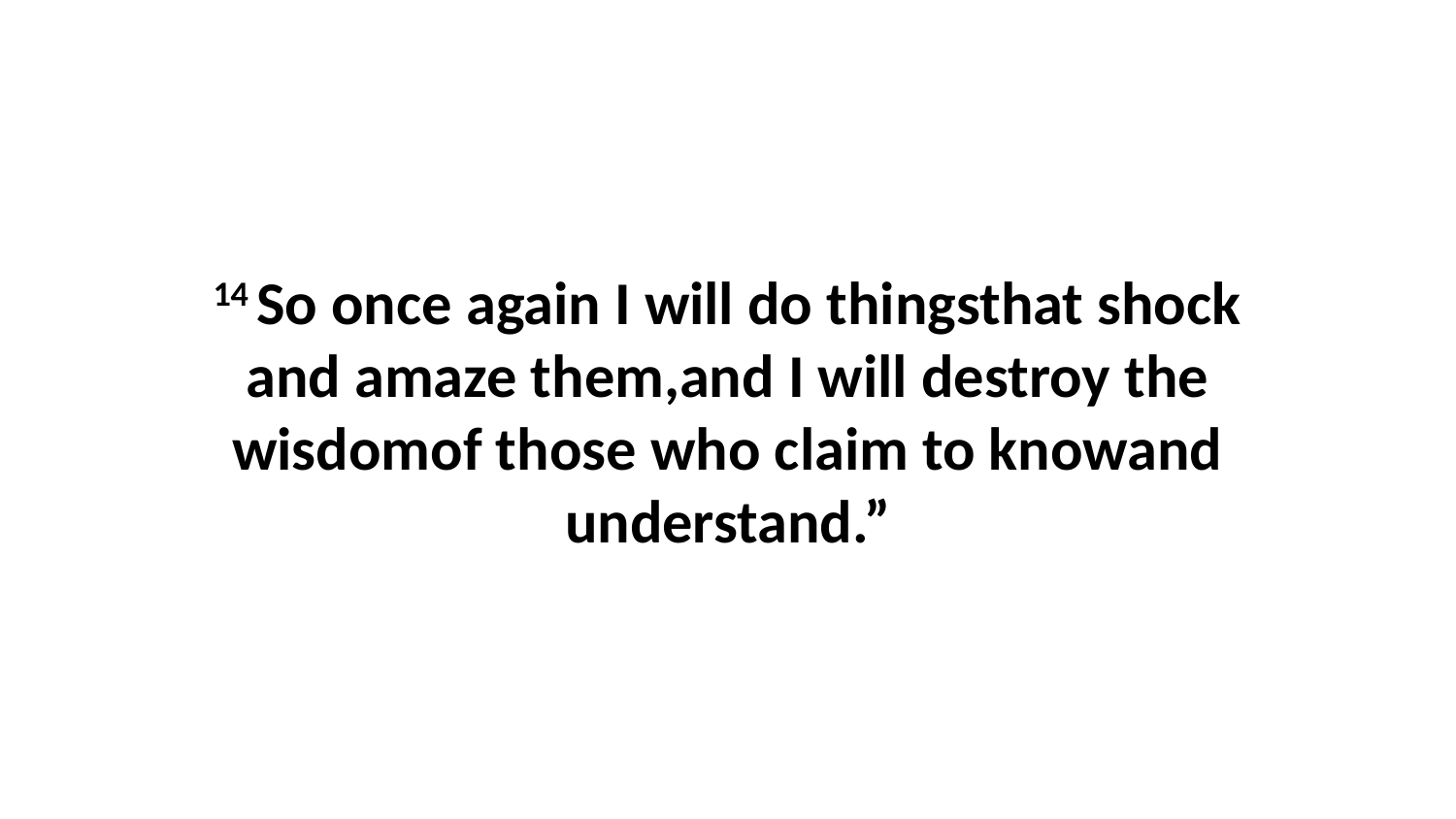

14 So once again I will do thingsthat shock and amaze them,and I will destroy the wisdomof those who claim to knowand understand.”